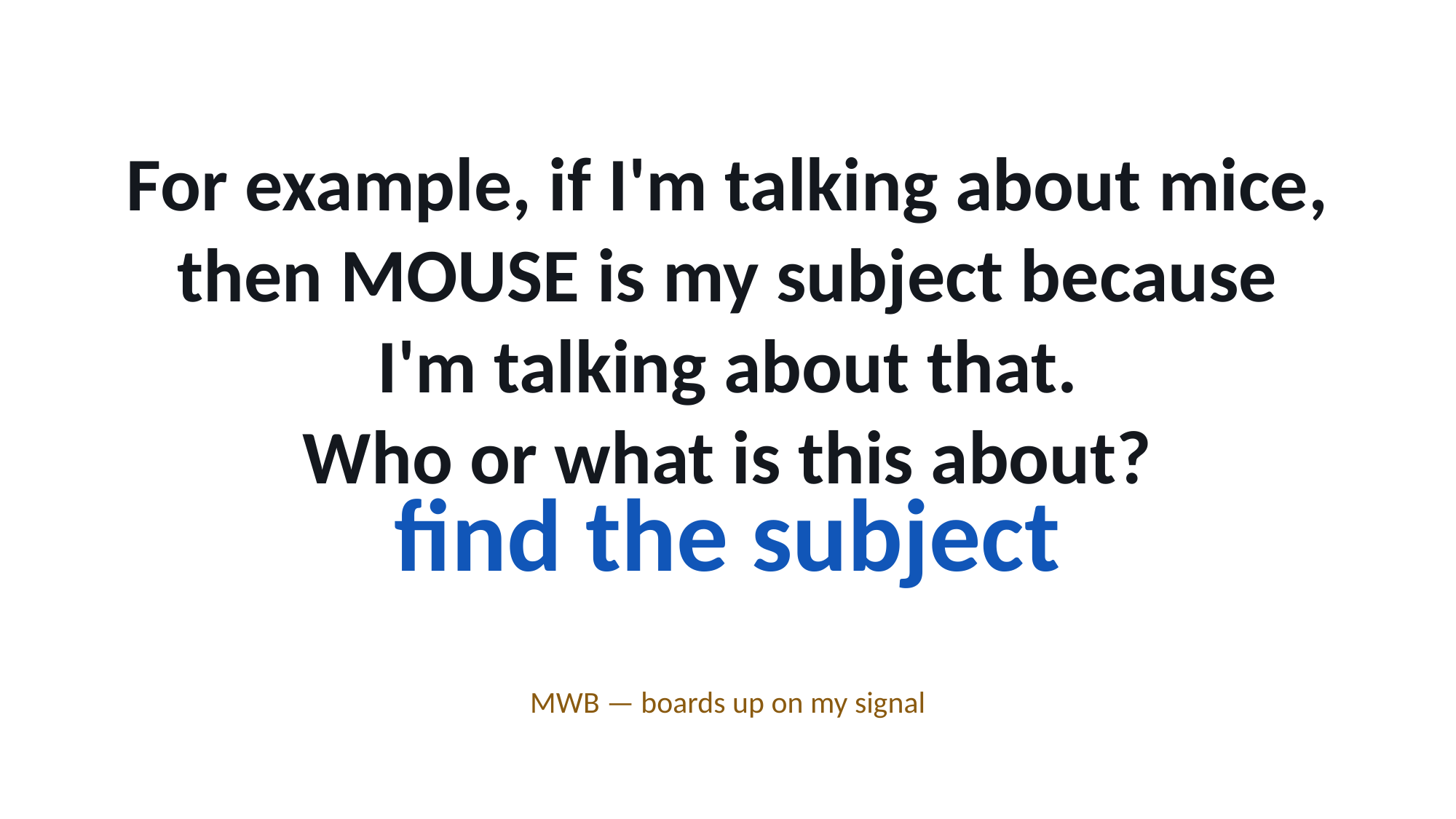

For example, if I'm talking about mice, then MOUSE is my subject because I'm talking about that.
Who or what is this about?
find the subject
MWB — boards up on my signal